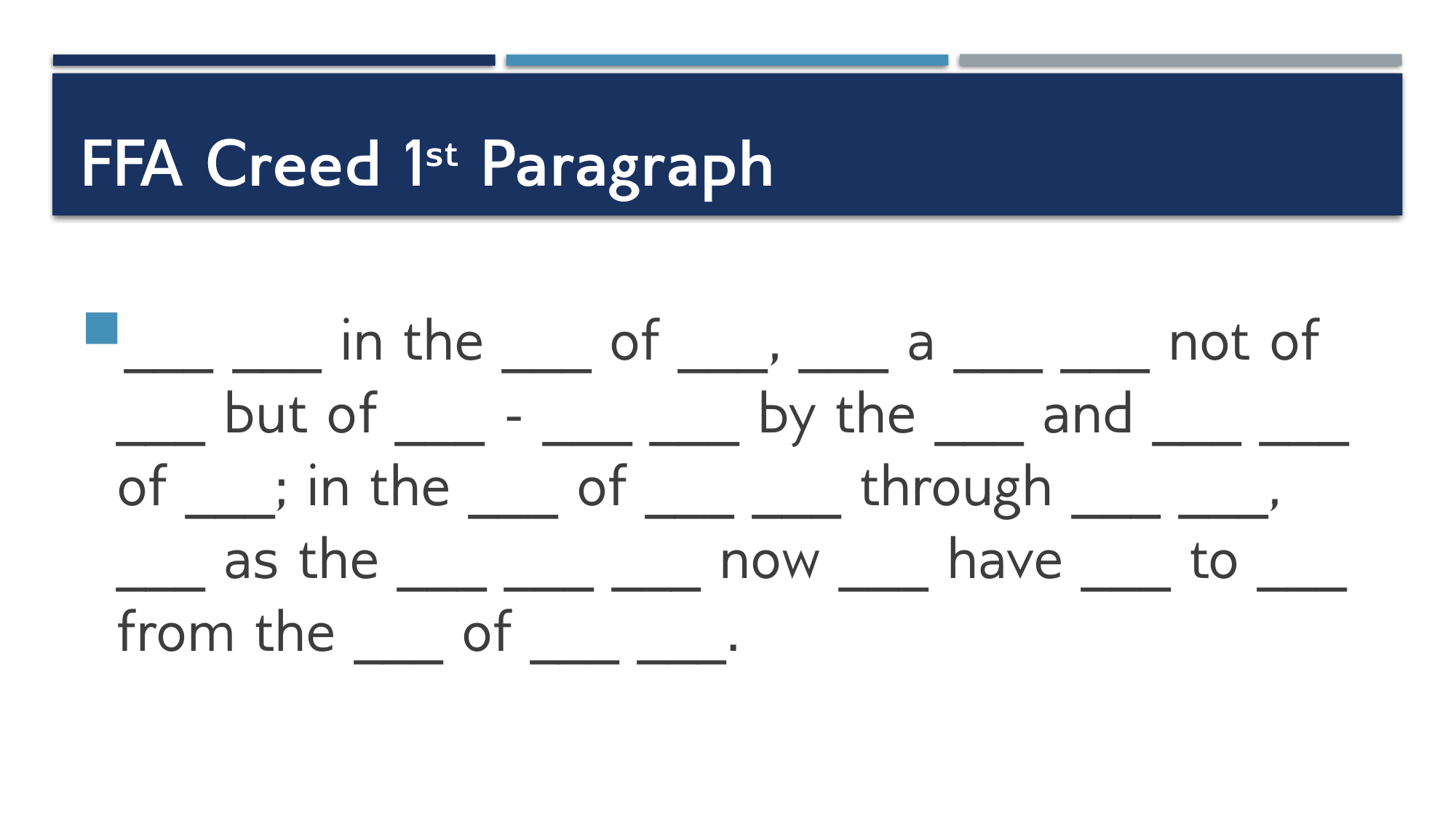

# FFA Creed 1st Paragraph
___ ___ in the ___ of ___, ___ a ___ ___ not of ___ but of ___ - ___ ___ by the ___ and ___ ___ of ___; in the ___ of ___ ___ through ___ ___, ___ as the ___ ___ ___ now ___ have ___ to ___ from the ___ of ___ ___.